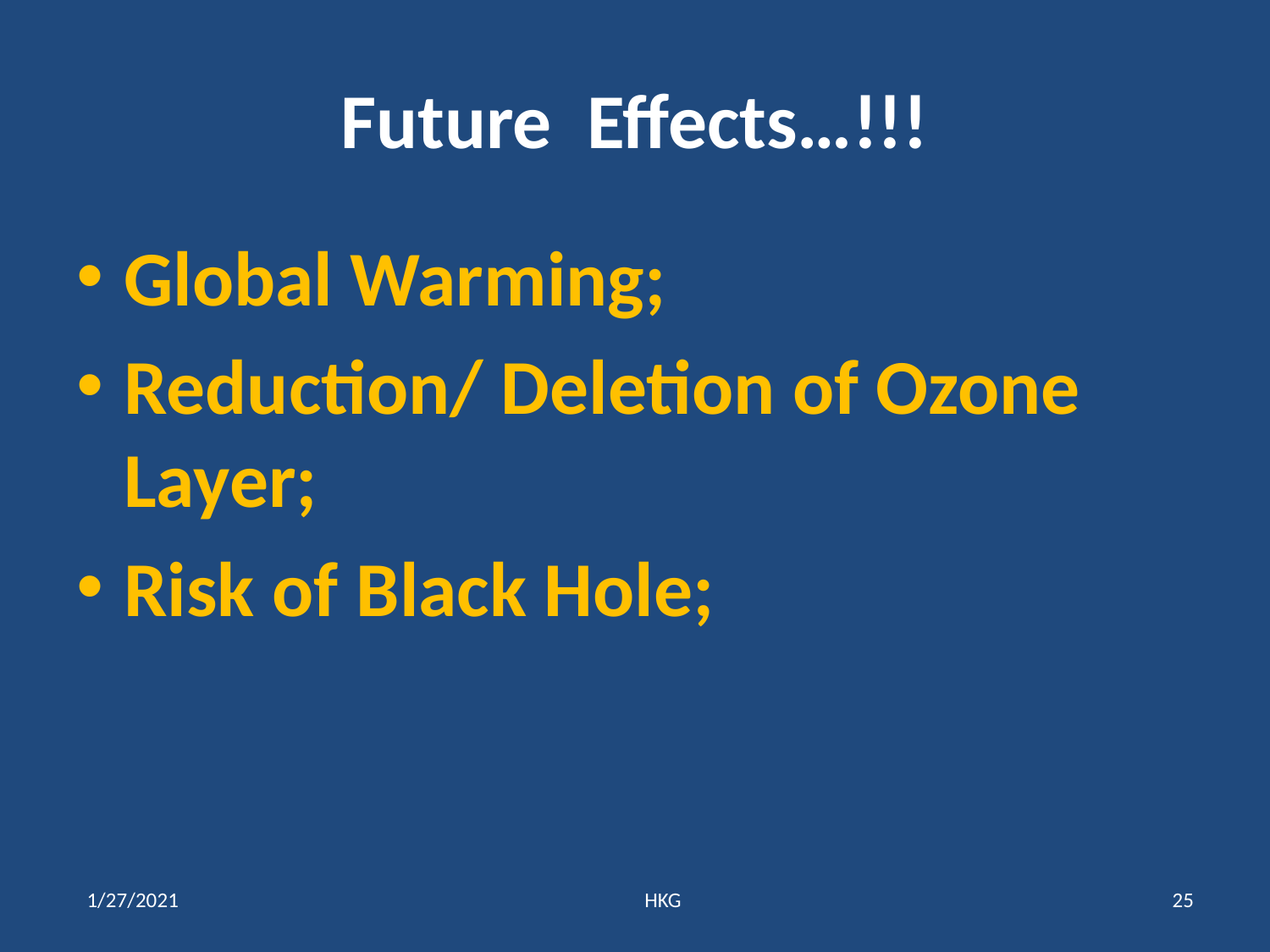

# Future  Effects…!!!
Global Warming;
Reduction/ Deletion of Ozone Layer;
Risk of Black Hole;
1/27/2021
HKG
25